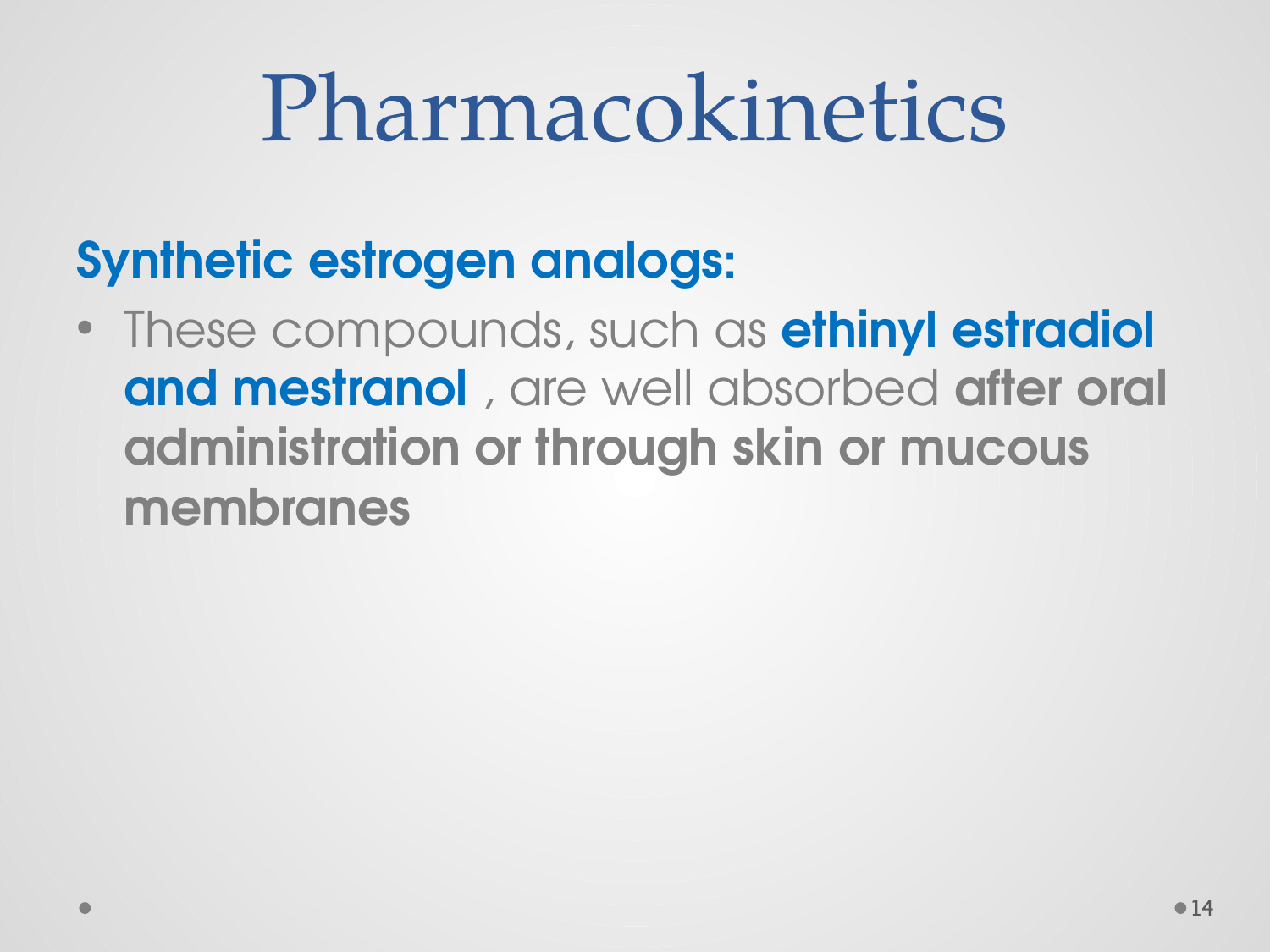

# Pharmacokinetics
Synthetic estrogen analogs:
These compounds, such as ethinyl estradiol and mestranol , are well absorbed after oral administration or through skin or mucous membranes
14